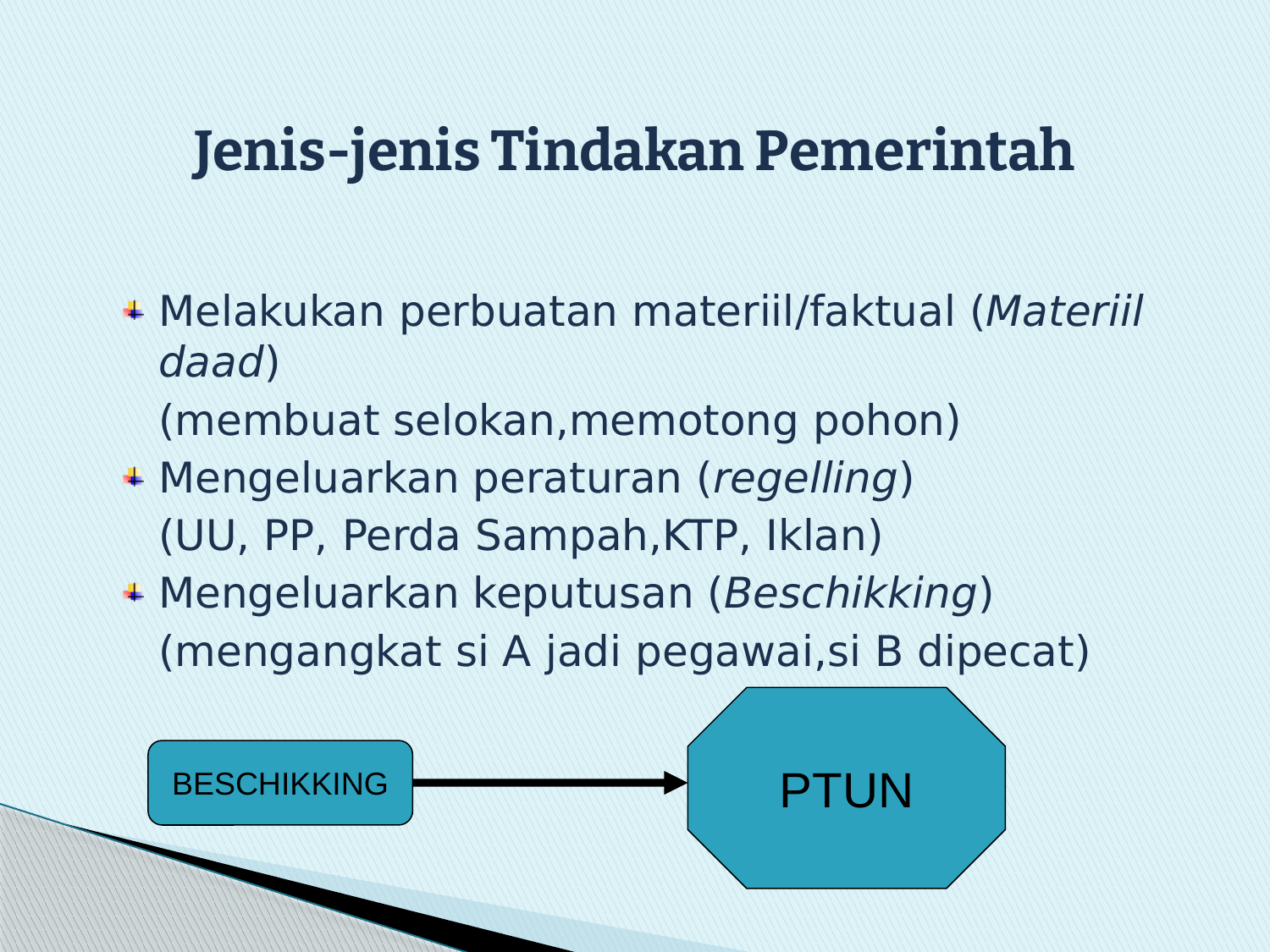

# Jenis-jenis Tindakan Pemerintah

Melakukan perbuatan materiil/faktual (Materiil daad)
	(membuat selokan,memotong pohon)
Mengeluarkan peraturan (regelling)
	(UU, PP, Perda Sampah,KTP, Iklan)
Mengeluarkan keputusan (Beschikking)
	(mengangkat si A jadi pegawai,si B dipecat)

PTUN
BESCHIKKING